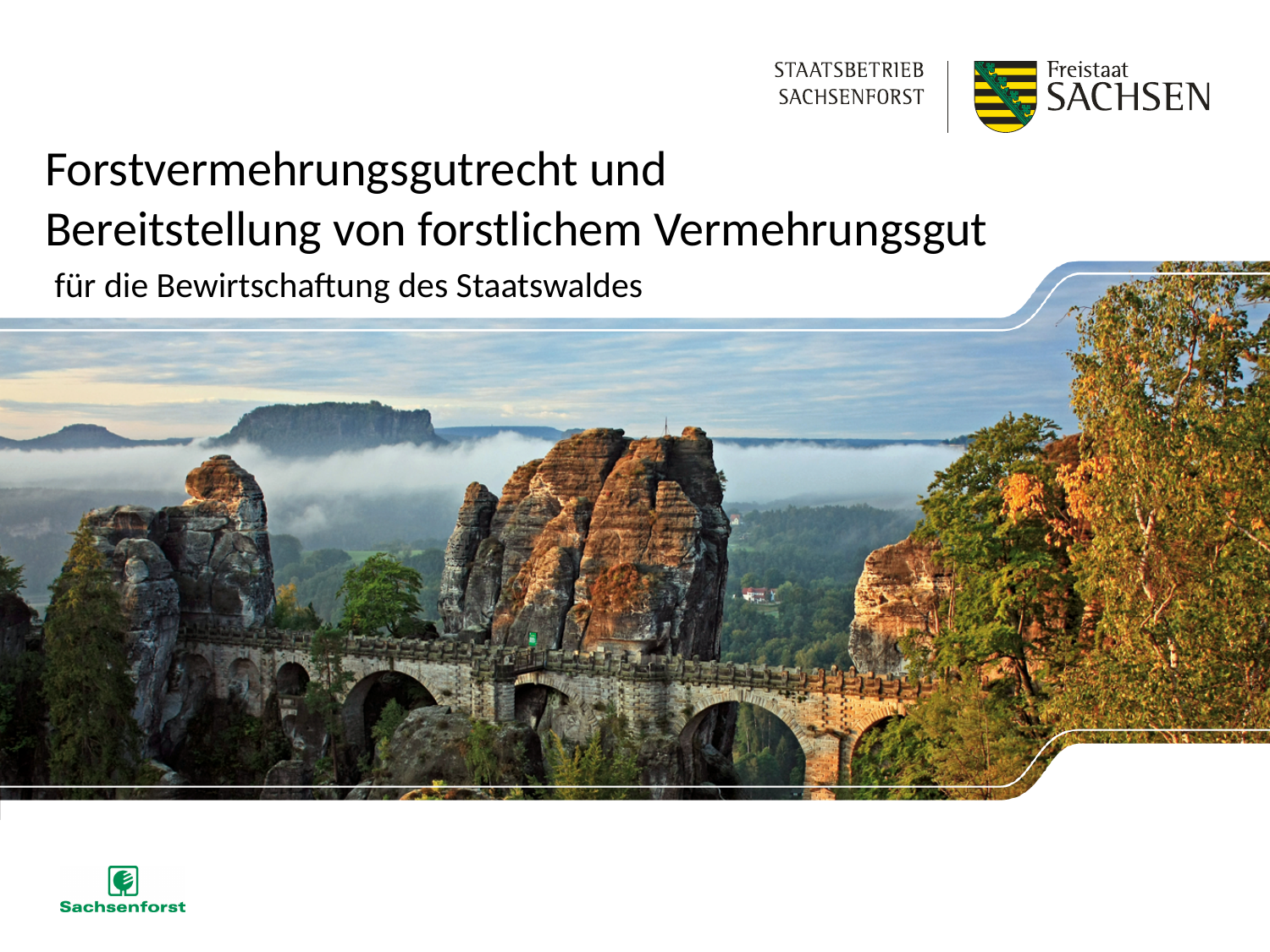

# Forstvermehrungsgutrecht und Bereitstellung von forstlichem Vermehrungsgut für die Bewirtschaftung des Staatswaldes